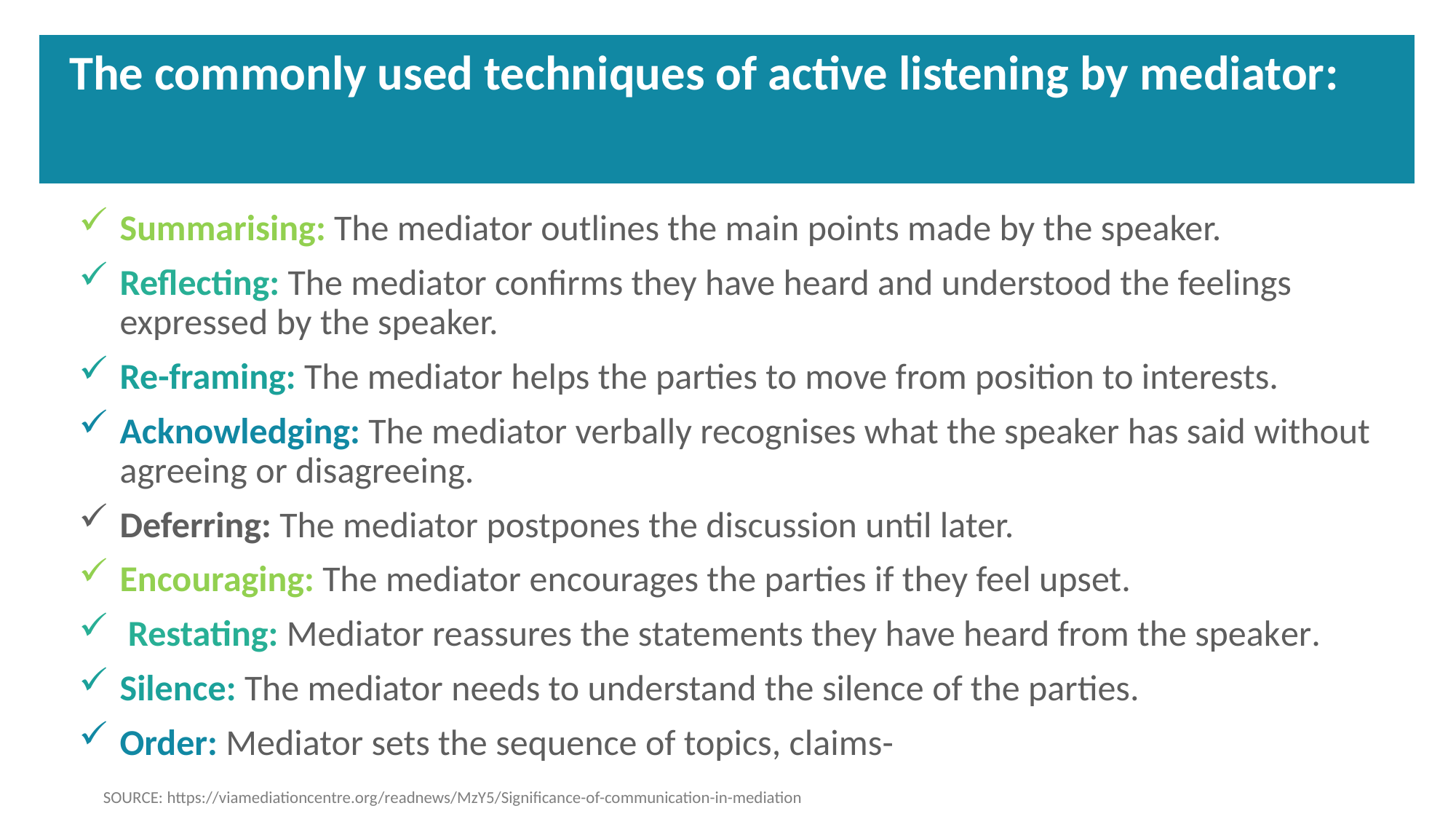

The commonly used techniques of active listening by mediator:
Summarising: The mediator outlines the main points made by the speaker.
Reflecting: The mediator confirms they have heard and understood the feelings expressed by the speaker.
Re-framing: The mediator helps the parties to move from position to interests.
Acknowledging: The mediator verbally recognises what the speaker has said without agreeing or disagreeing.
Deferring: The mediator postpones the discussion until later.
Encouraging: The mediator encourages the parties if they feel upset.
 Restating: Mediator reassures the statements they have heard from the speaker.
Silence: The mediator needs to understand the silence of the parties.
Order: Mediator sets the sequence of topics, claims-
SOURCE: https://viamediationcentre.org/readnews/MzY5/Significance-of-communication-in-mediation